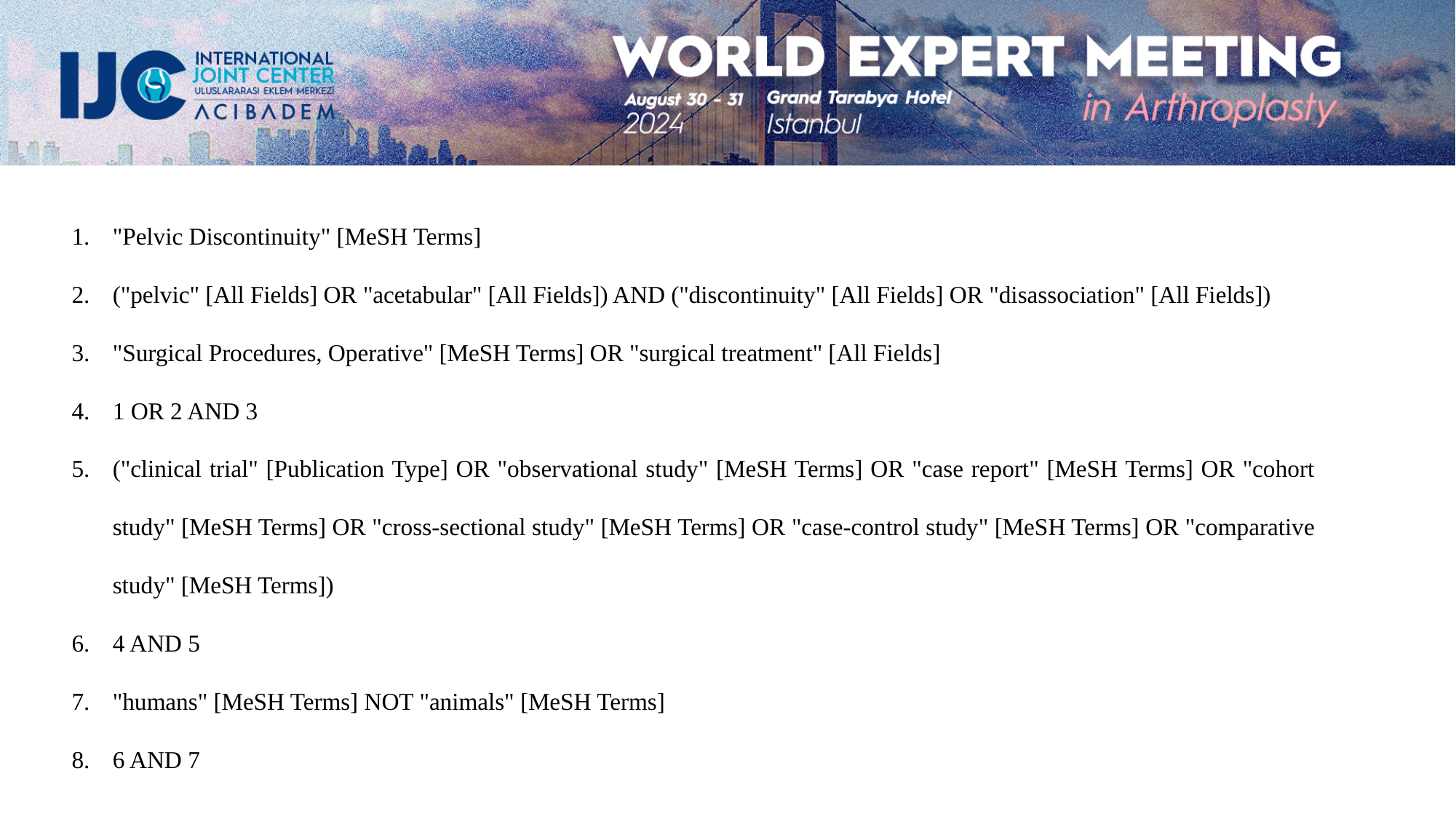

"Pelvic Discontinuity" [MeSH Terms]
("pelvic" [All Fields] OR "acetabular" [All Fields]) AND ("discontinuity" [All Fields] OR "disassociation" [All Fields])
"Surgical Procedures, Operative" [MeSH Terms] OR "surgical treatment" [All Fields]
1 OR 2 AND 3
("clinical trial" [Publication Type] OR "observational study" [MeSH Terms] OR "case report" [MeSH Terms] OR "cohort study" [MeSH Terms] OR "cross-sectional study" [MeSH Terms] OR "case-control study" [MeSH Terms] OR "comparative study" [MeSH Terms])
4 AND 5
"humans" [MeSH Terms] NOT "animals" [MeSH Terms]
6 AND 7